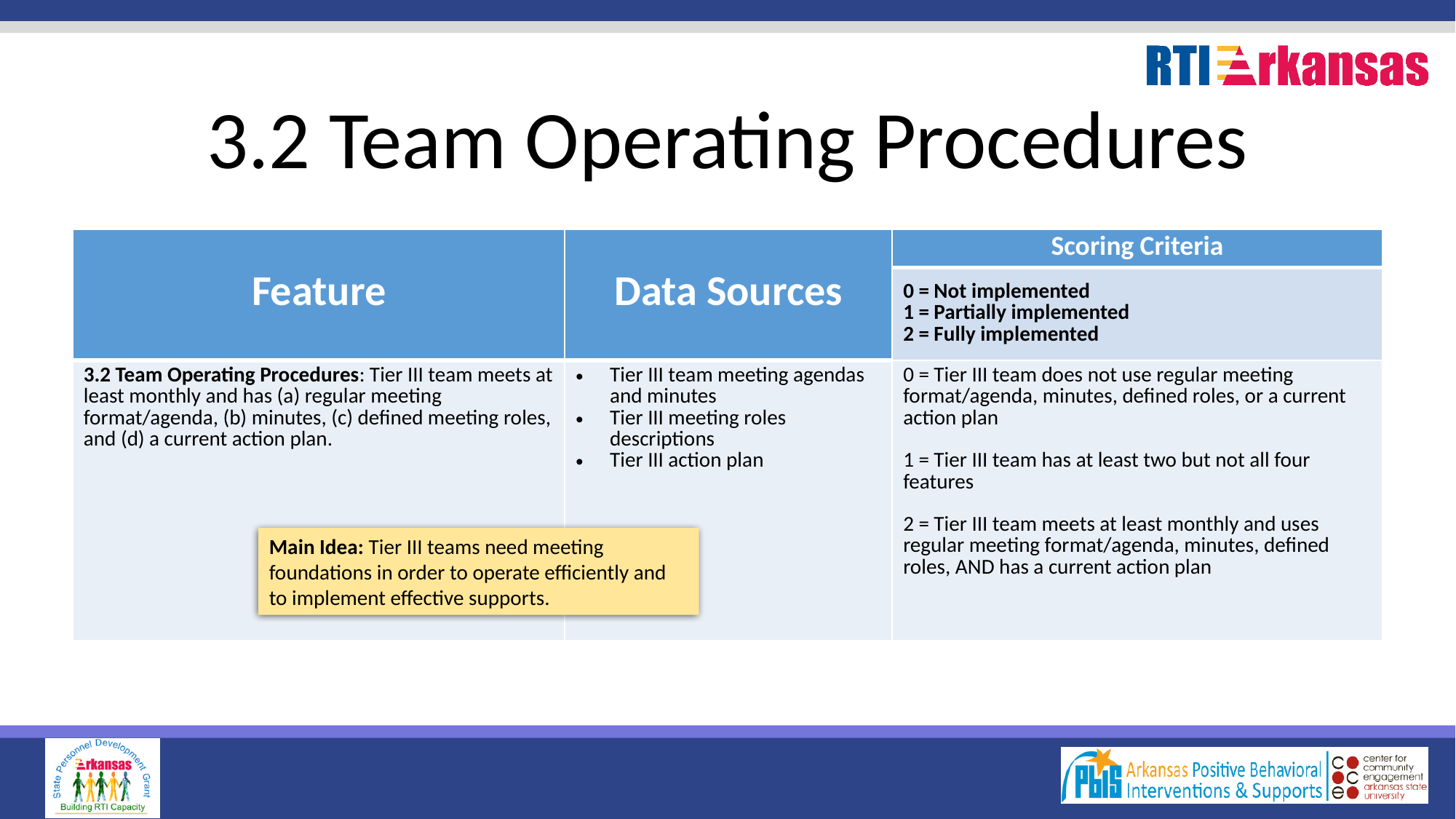

3.2 Team Operating Procedures
| Feature | Data Sources | Scoring Criteria |
| --- | --- | --- |
|  |  | 0 = Not implemented 1 = Partially implemented 2 = Fully implemented |
| 3.2 Team Operating Procedures: Tier III team meets at least monthly and has (a) regular meeting format/agenda, (b) minutes, (c) defined meeting roles, and (d) a current action plan. | Tier III team meeting agendas and minutes Tier III meeting roles descriptions Tier III action plan | 0 = Tier III team does not use regular meeting format/agenda, minutes, defined roles, or a current action plan 1 = Tier III team has at least two but not all four features 2 = Tier III team meets at least monthly and uses regular meeting format/agenda, minutes, defined roles, AND has a current action plan |
Main Idea: Tier III teams need meeting foundations in order to operate efficiently and to implement effective supports.